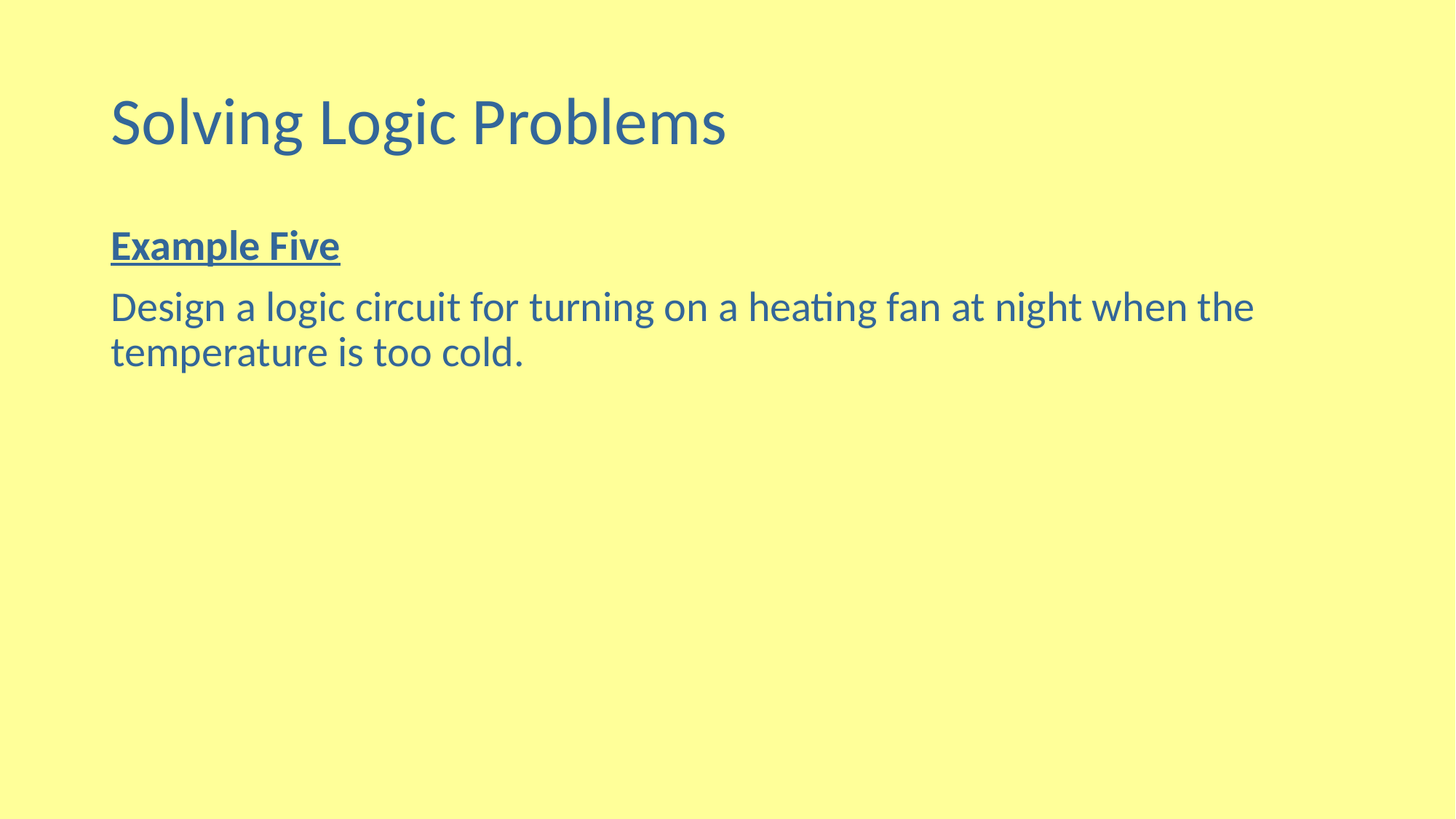

# Solving Logic Problems
Example Five
Design a logic circuit for turning on a heating fan at night when the temperature is too cold.